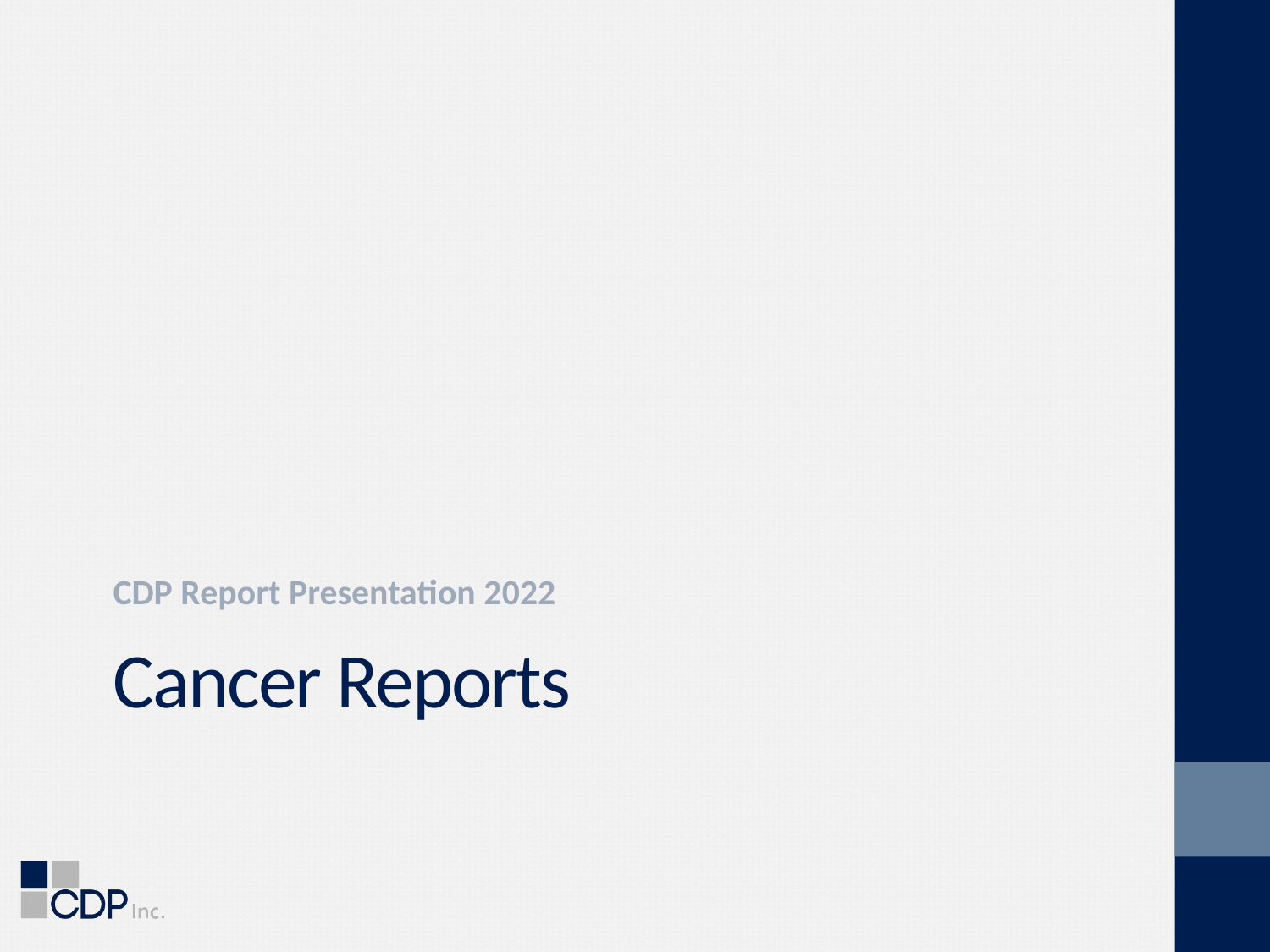

CDP Report Presentation 2022
# Cancer Reports